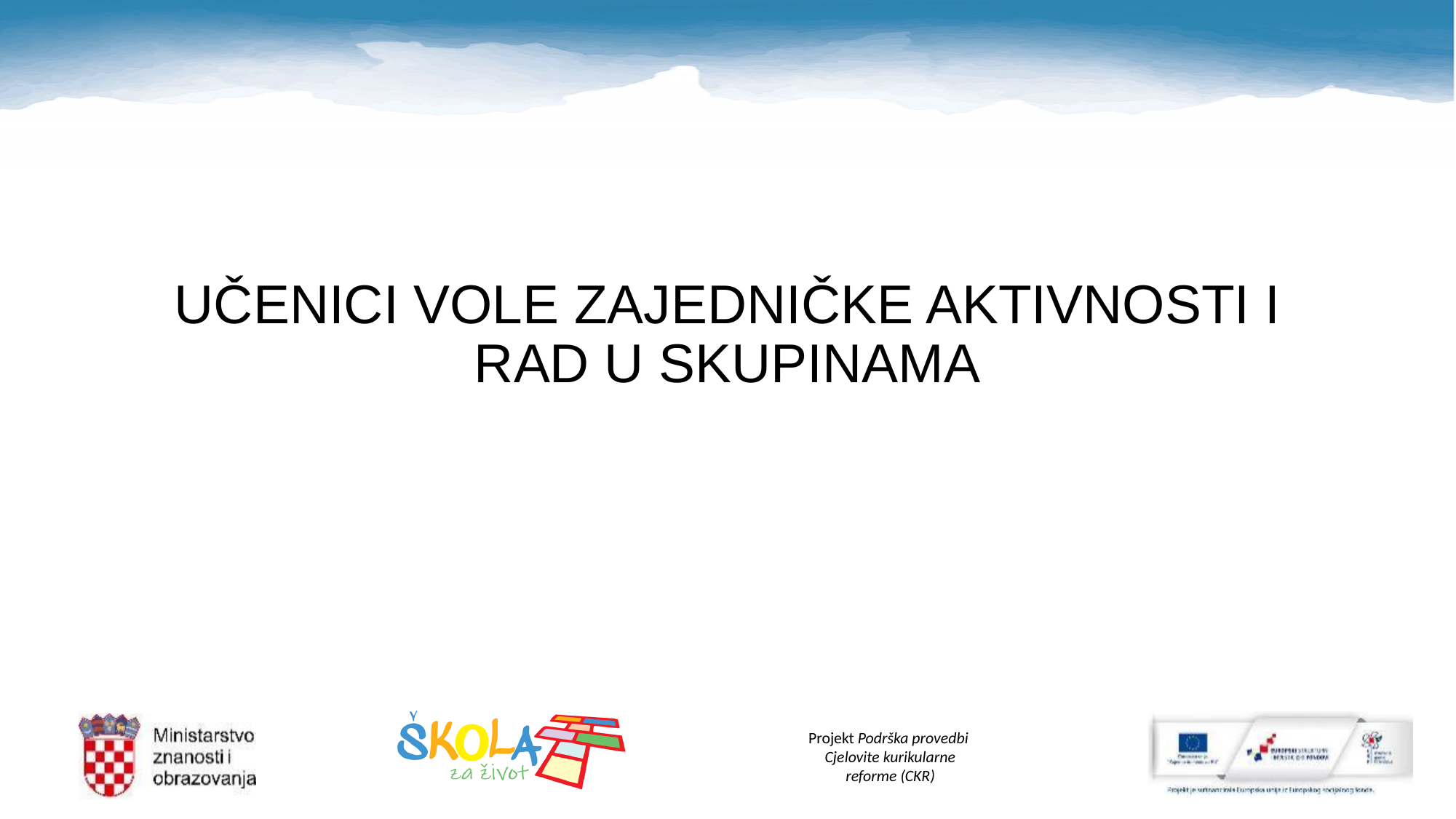

UČENICI VOLE ZAJEDNIČKE AKTIVNOSTI I RAD U SKUPINAMA